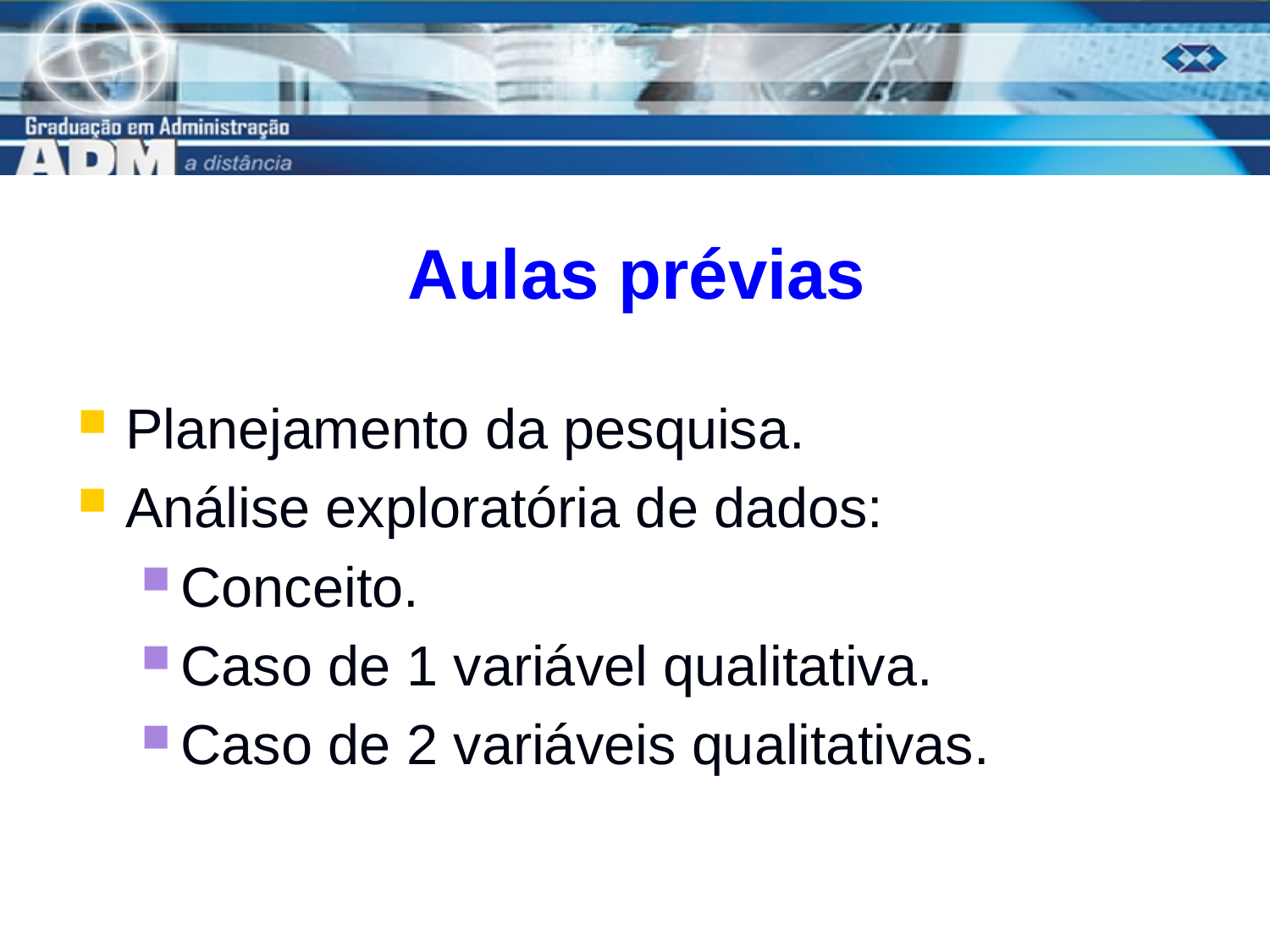

# Aulas prévias
Planejamento da pesquisa.
Análise exploratória de dados:
Conceito.
Caso de 1 variável qualitativa.
Caso de 2 variáveis qualitativas.
2